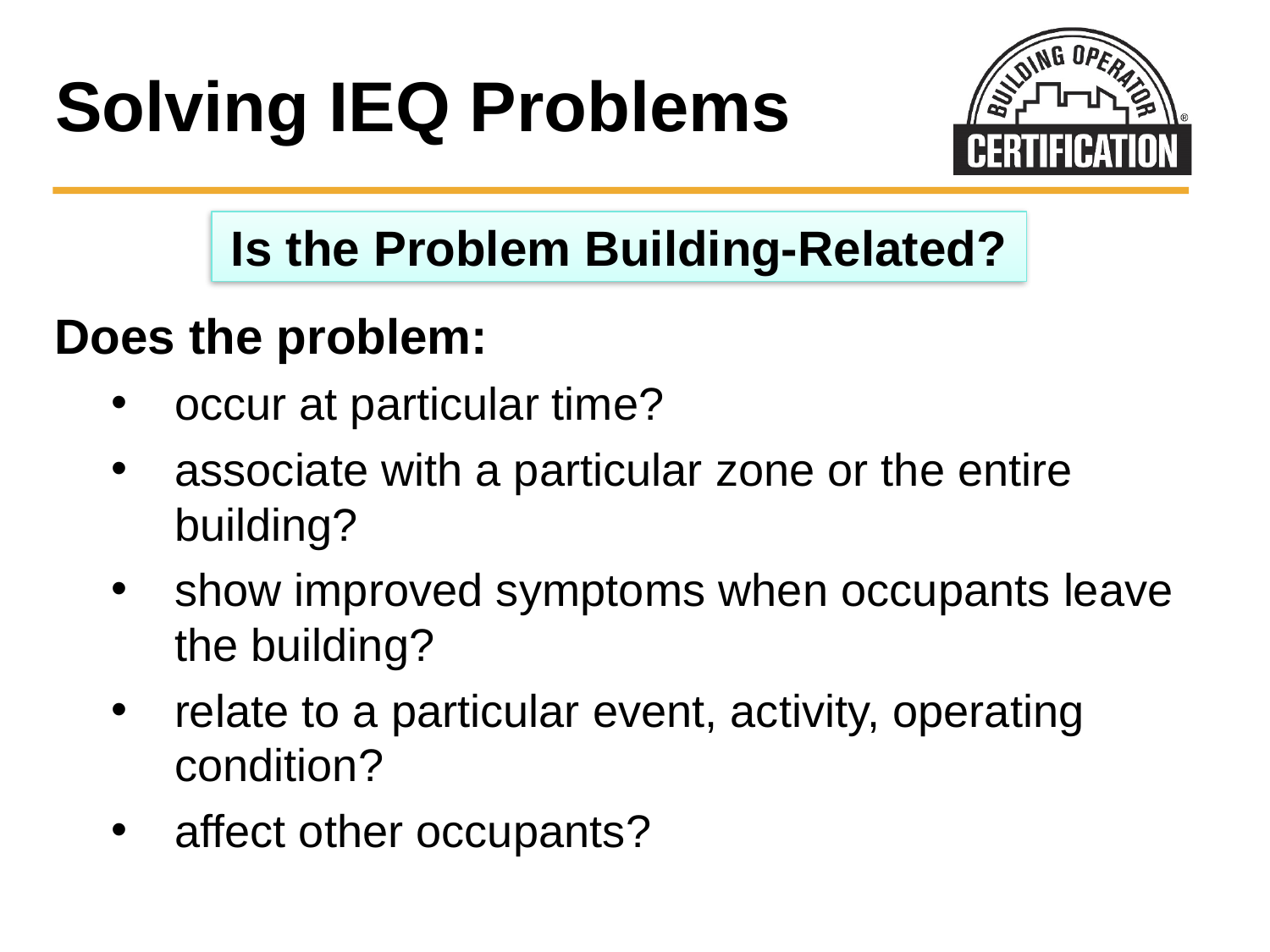

Solving IEQ Problems
# Is the Problem Building-Related?
Does the problem:
occur at particular time?
associate with a particular zone or the entire building?
show improved symptoms when occupants leave the building?
relate to a particular event, activity, operating condition?
affect other occupants?